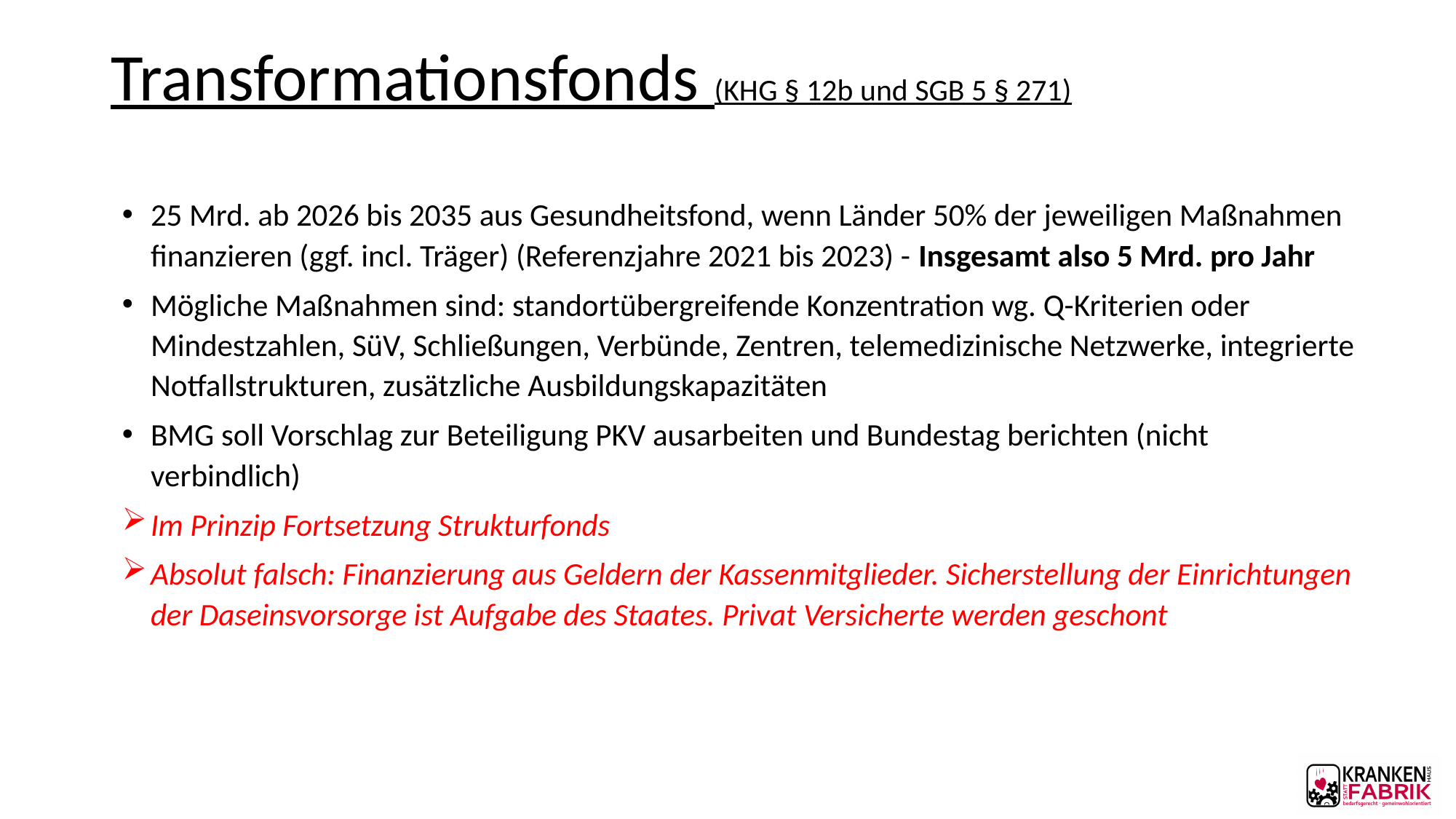

# Transformationsfonds (KHG § 12b und SGB 5 § 271)
25 Mrd. ab 2026 bis 2035 aus Gesundheitsfond, wenn Länder 50% der jeweiligen Maßnahmen finanzieren (ggf. incl. Träger) (Referenzjahre 2021 bis 2023) - Insgesamt also 5 Mrd. pro Jahr
Mögliche Maßnahmen sind: standortübergreifende Konzentration wg. Q-Kriterien oder Mindestzahlen, SüV, Schließungen, Verbünde, Zentren, telemedizinische Netzwerke, integrierte Notfallstrukturen, zusätzliche Ausbildungskapazitäten
BMG soll Vorschlag zur Beteiligung PKV ausarbeiten und Bundestag berichten (nicht verbindlich)
Im Prinzip Fortsetzung Strukturfonds
Absolut falsch: Finanzierung aus Geldern der Kassenmitglieder. Sicherstellung der Einrichtungen der Daseinsvorsorge ist Aufgabe des Staates. Privat Versicherte werden geschont